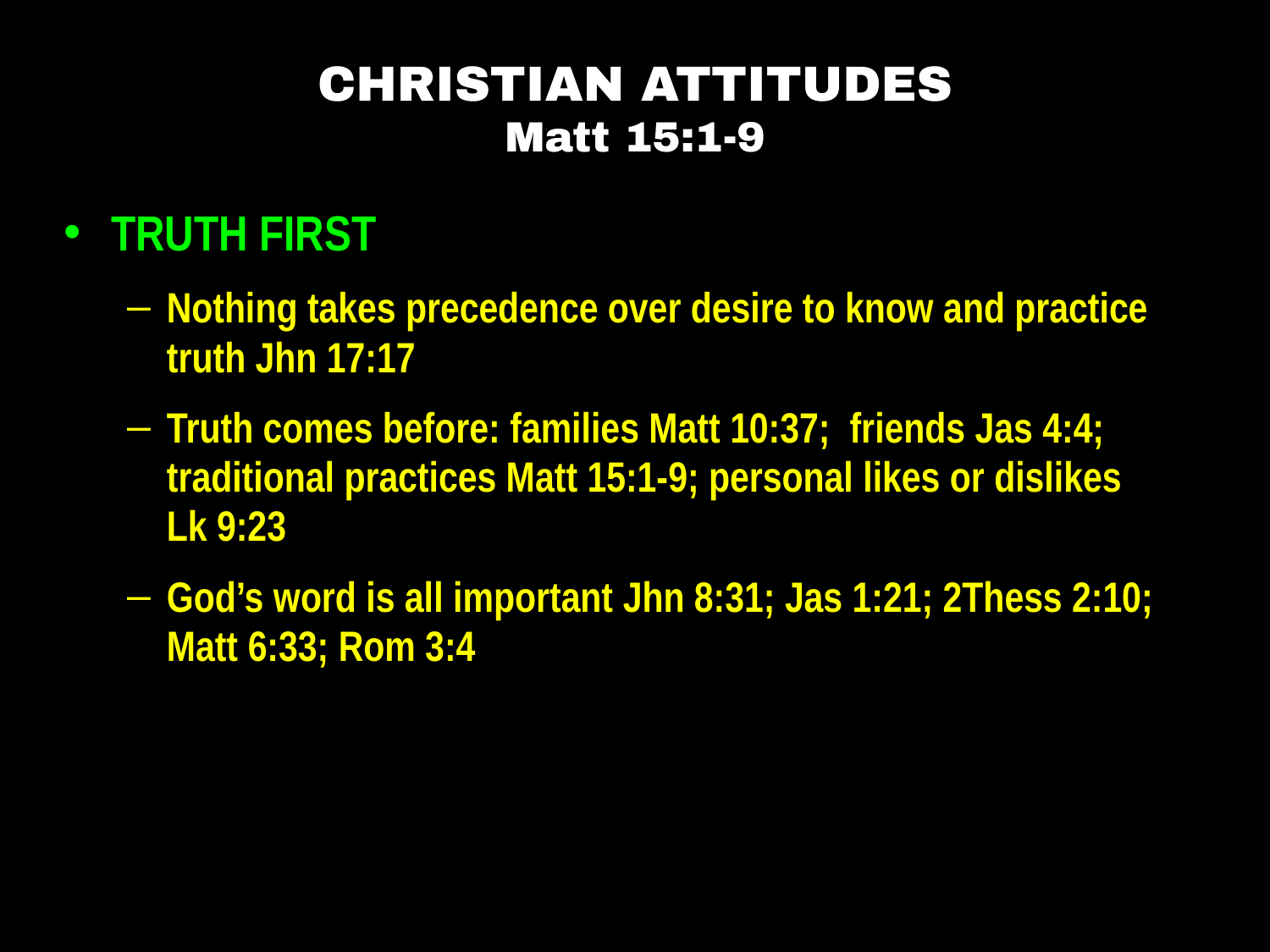

# CHRISTIAN ATTITUDES Matt 15:1-9
TRUTH FIRST
Nothing takes precedence over desire to know and practice truth Jhn 17:17
Truth comes before: families Matt 10:37;  friends Jas 4:4; traditional practices Matt 15:1-9; personal likes or dislikes
Lk 9:23
God’s word is all important Jhn 8:31; Jas 1:21; 2Thess 2:10; Matt 6:33; Rom 3:4